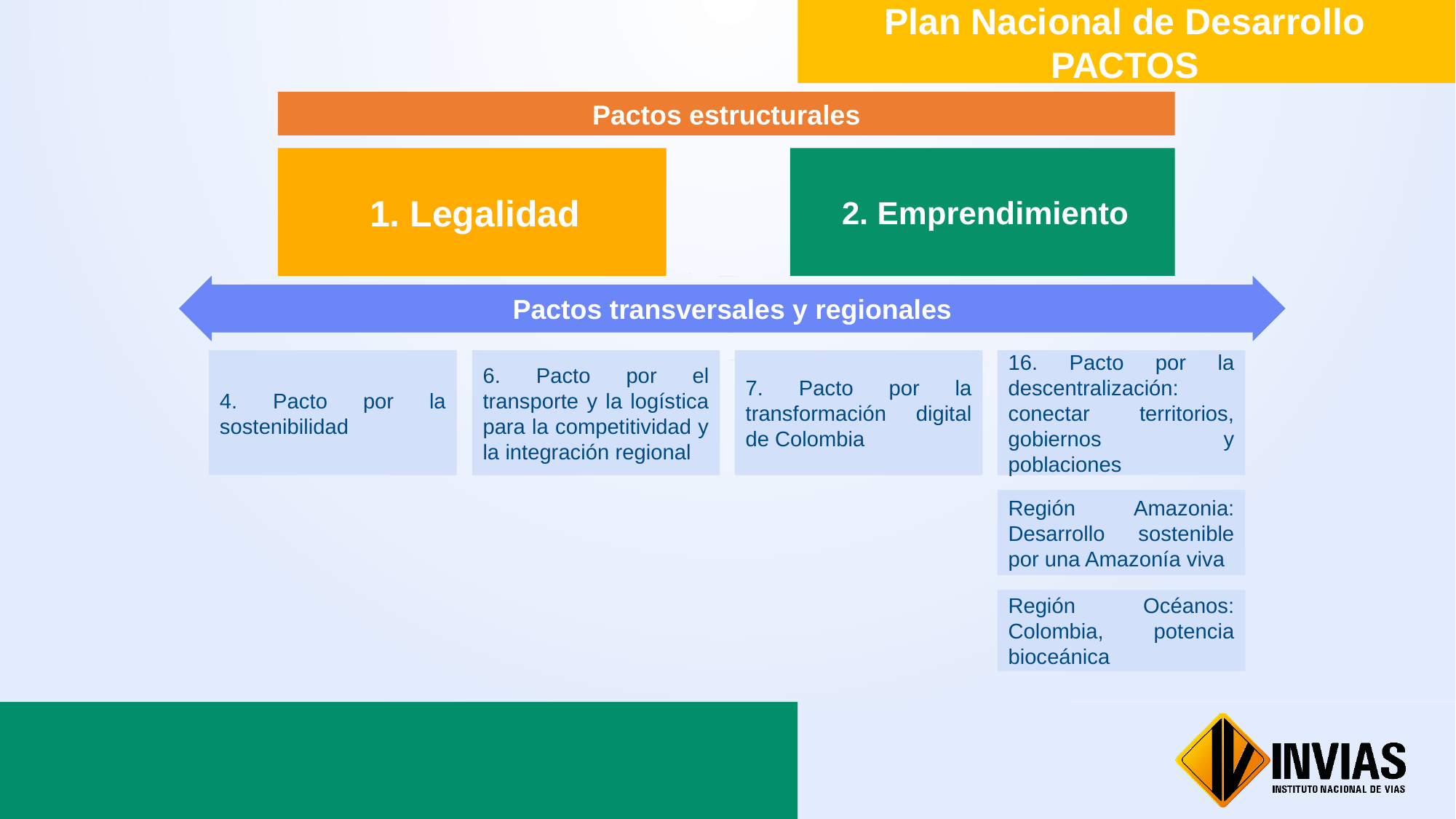

Plan Nacional de Desarrollo
PACTOS

Pactos estructurales
1. Legalidad
2. Emprendimiento
Pactos transversales y regionales
16. Pacto por la descentralización: conectar territorios, gobiernos y poblaciones
4. Pacto por la sostenibilidad
6. Pacto por el transporte y la logística para la competitividad y la integración regional
7. Pacto por la transformación digital de Colombia
Región Amazonia: Desarrollo sostenible por una Amazonía viva
Región Océanos: Colombia, potencia bioceánica